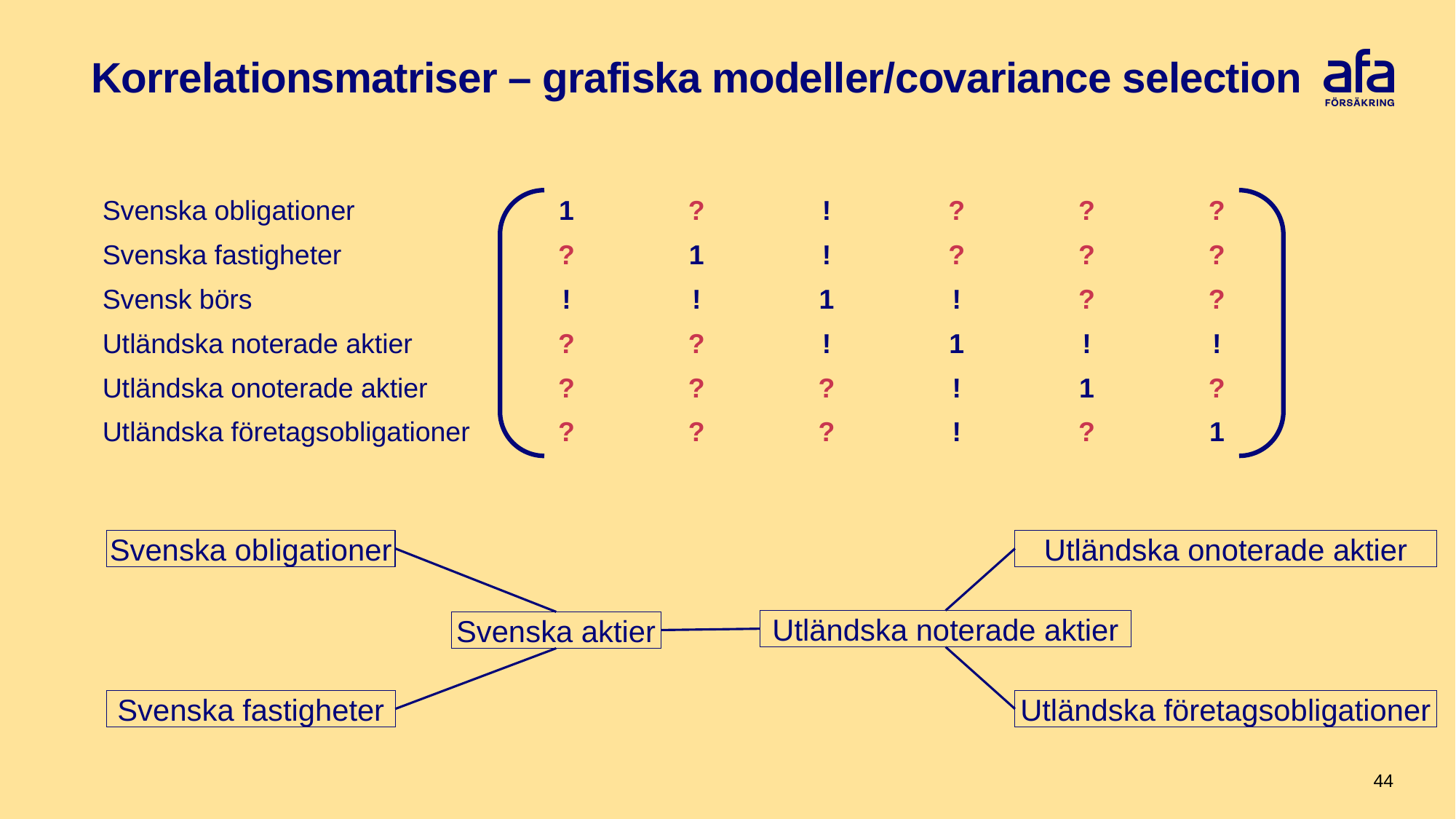

# Korrelationsmatriser – grafiska modeller/covariance selection
| Svenska obligationer | 1 | ? | ! | ? | ? | ? |
| --- | --- | --- | --- | --- | --- | --- |
| Svenska fastigheter | ? | 1 | ! | ? | ? | ? |
| Svensk börs | ! | ! | 1 | ! | ? | ? |
| Utländska noterade aktier | ? | ? | ! | 1 | ! | ! |
| Utländska onoterade aktier | ? | ? | ? | ! | 1 | ? |
| Utländska företagsobligationer | ? | ? | ? | ! | ? | 1 |

Svenska obligationer
Utländska onoterade aktier
Utländska noterade aktier
Svenska aktier
Svenska fastigheter
Utländska företagsobligationer
44